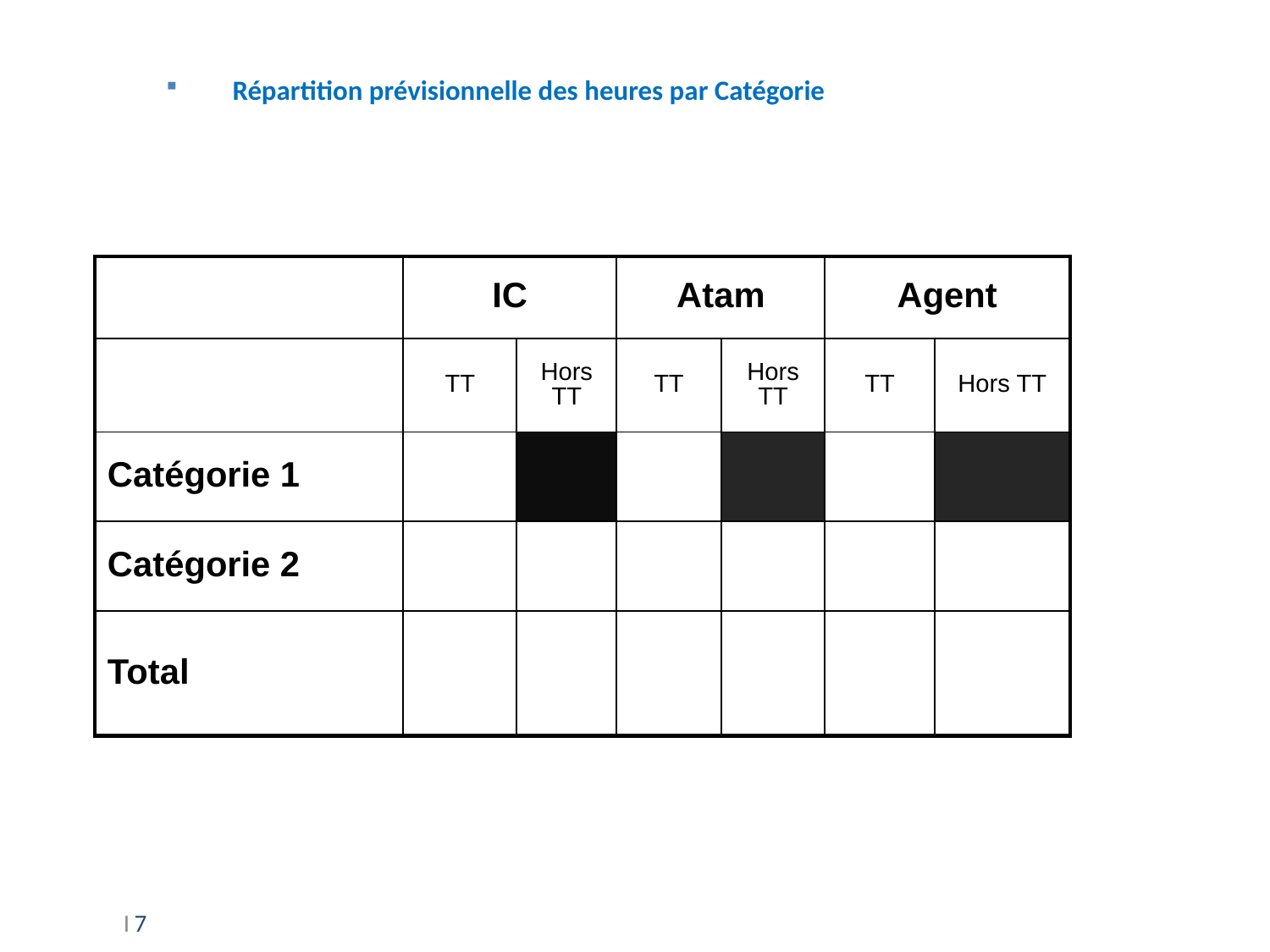

# Répartition prévisionnelle des heures par Catégorie
|  | IC |  | Atam |  | Agent |  |
| --- | --- | --- | --- | --- | --- | --- |
|  | TT | Hors TT | TT | Hors TT | TT | Hors TT |
| Catégorie 1 |  |  |  |  |  |  |
| Catégorie 2 |  |  |  |  |  |  |
| Total |  |  |  |  |  |  |
 I 7